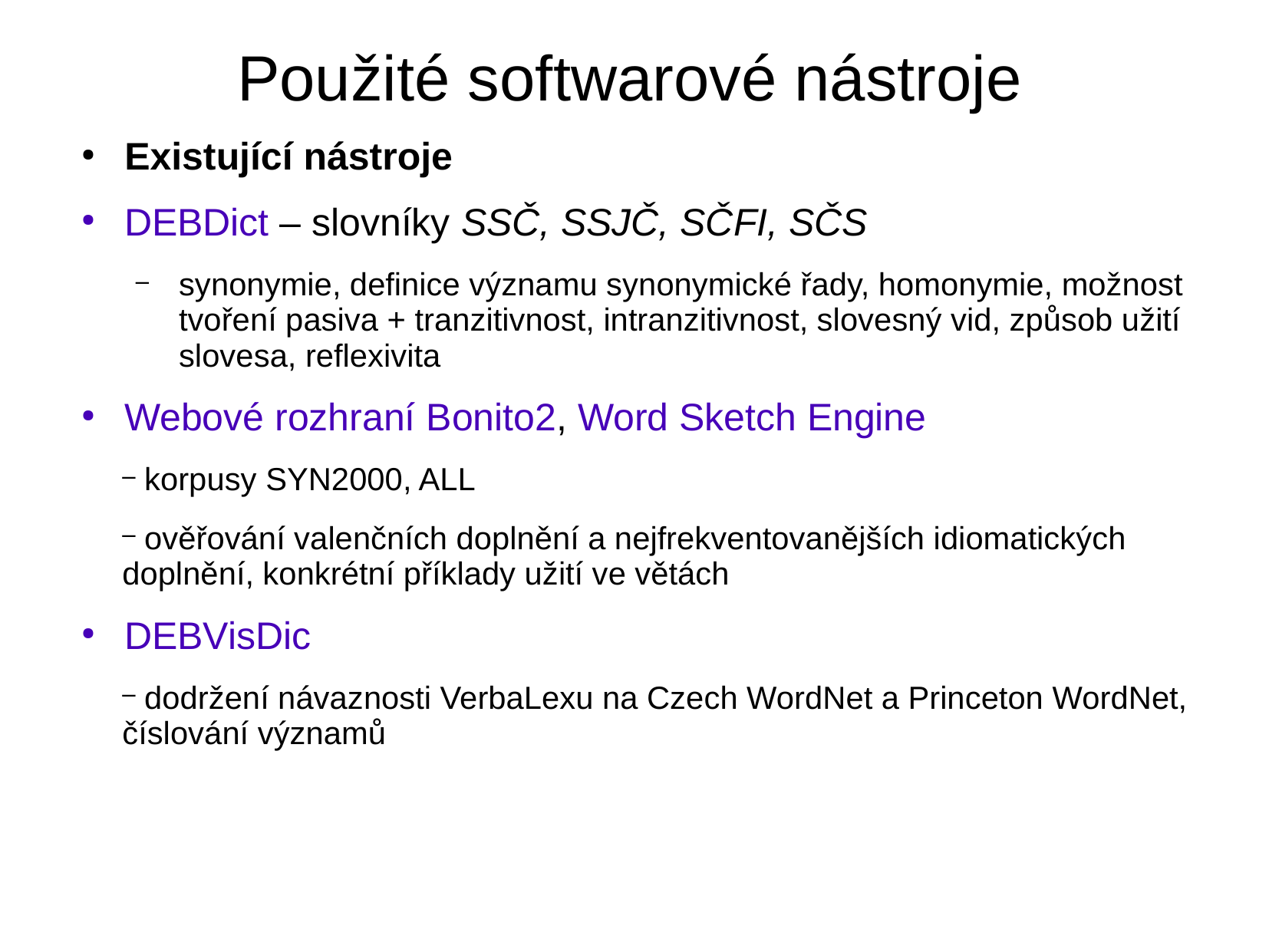

Použité softwarové nástroje
Existující nástroje
DEBDict – slovníky SSČ, SSJČ, SČFI, SČS
synonymie, definice významu synonymické řady, homonymie, možnost tvoření pasiva + tranzitivnost, intranzitivnost, slovesný vid, způsob užití slovesa, reflexivita
Webové rozhraní Bonito2, Word Sketch Engine
 korpusy SYN2000, ALL
 ověřování valenčních doplnění a nejfrekventovanějších idiomatických doplnění, konkrétní příklady užití ve větách
DEBVisDic
 dodržení návaznosti VerbaLexu na Czech WordNet a Princeton WordNet, číslování významů